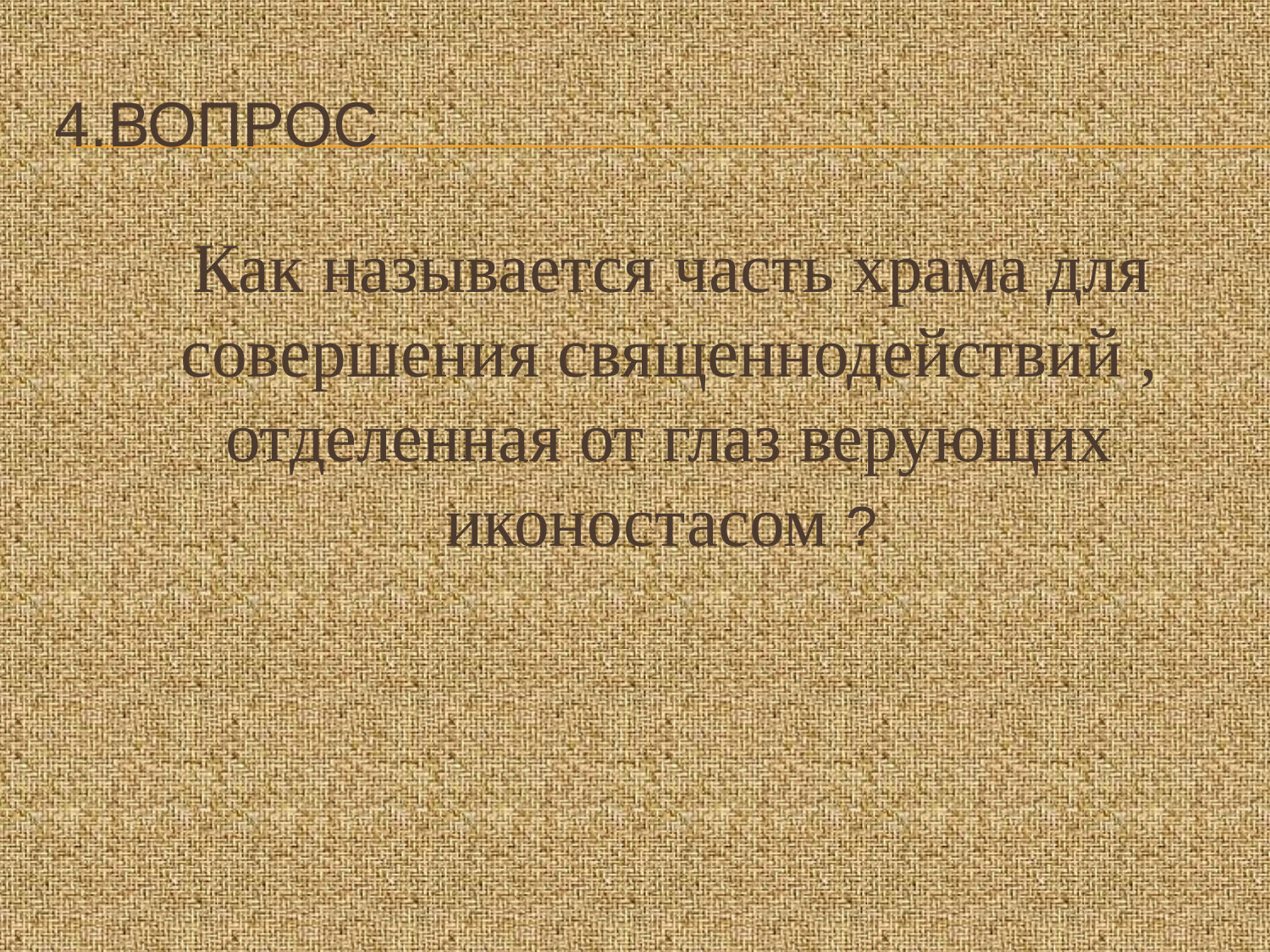

# 4.Вопрос
   Как называется часть храма для совершения священнодействий , отделенная от глаз верующих иконостасом ?